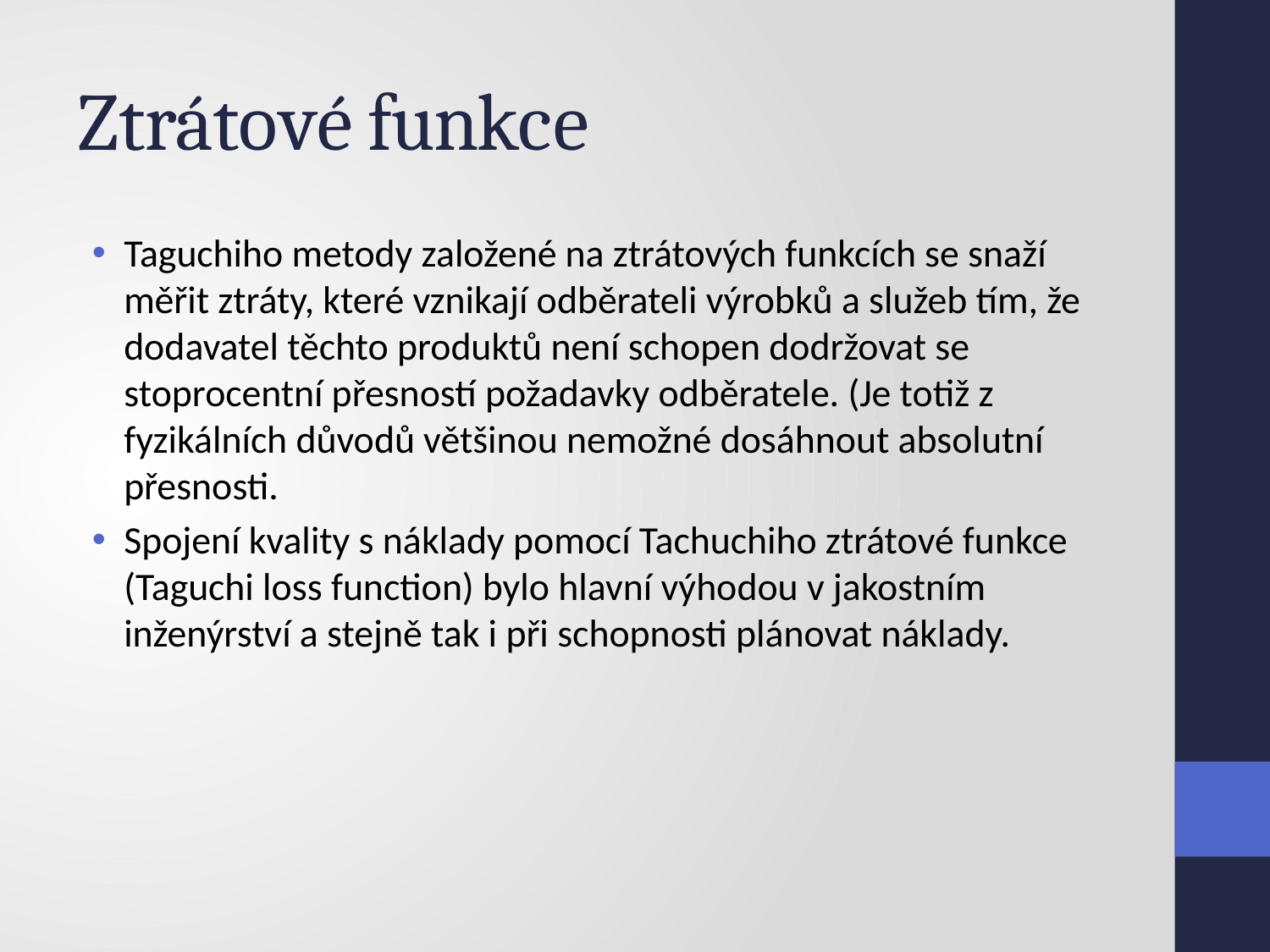

# Ztrátové funkce
Taguchiho metody založené na ztrátových funkcích se snaží měřit ztráty, které vznikají odběrateli výrobků a služeb tím, že dodavatel těchto produktů není schopen dodržovat se stoprocentní přesností požadavky odběratele. (Je totiž z fyzikálních důvodů většinou nemožné dosáhnout absolutní přesnosti.
Spojení kvality s náklady pomocí Tachuchiho ztrátové funkce (Taguchi loss function) bylo hlavní výhodou v jakostním inženýrství a stejně tak i při schopnosti plánovat náklady.